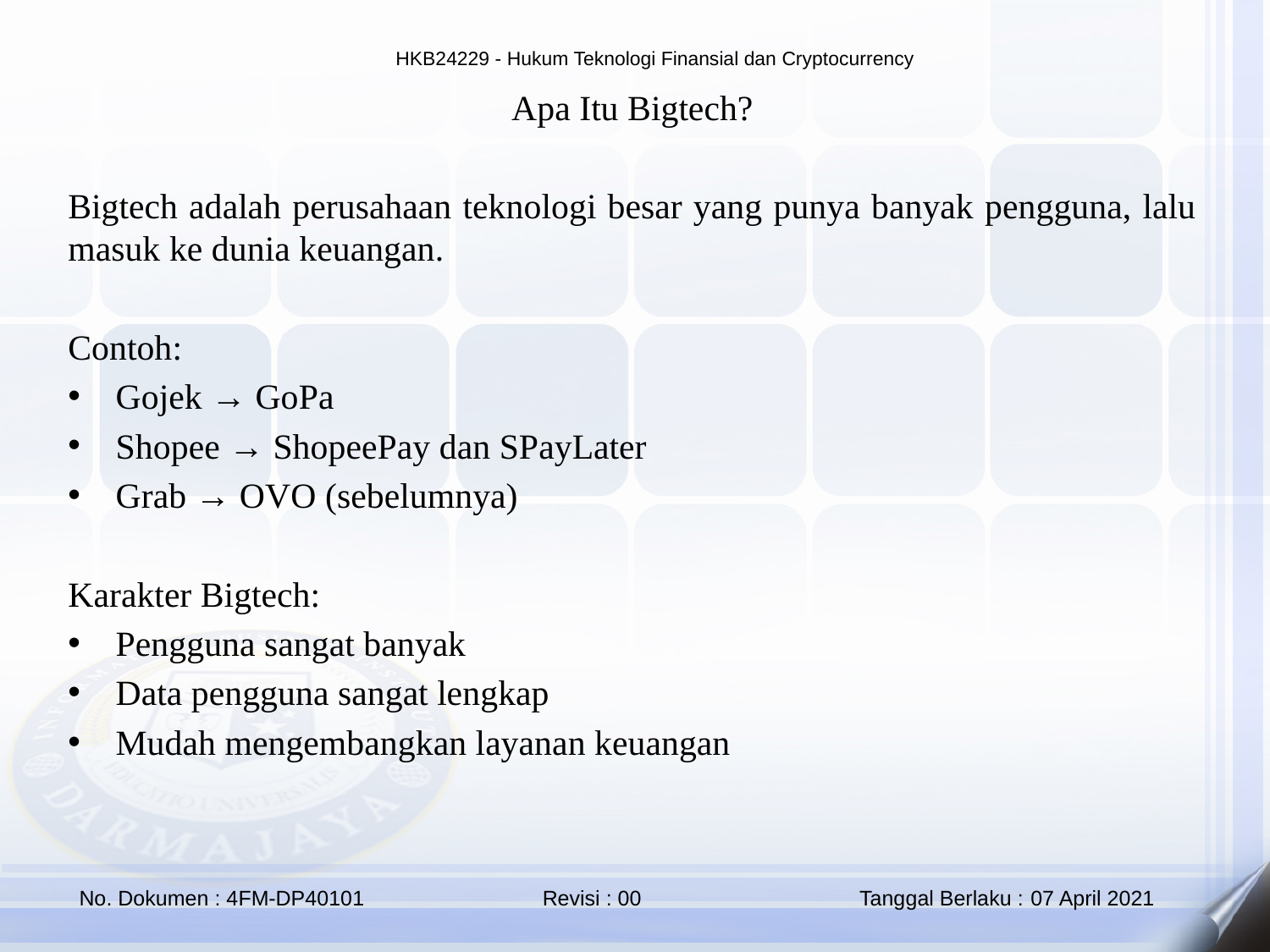

Apa Itu Bigtech?

Bigtech adalah perusahaan teknologi besar yang punya banyak pengguna, lalu masuk ke dunia keuangan.

Contoh:
Gojek → GoPa
Shopee → ShopeePay dan SPayLater
Grab → OVO (sebelumnya)

Karakter Bigtech:
Pengguna sangat banyak
Data pengguna sangat lengkap
Mudah mengembangkan layanan keuangan